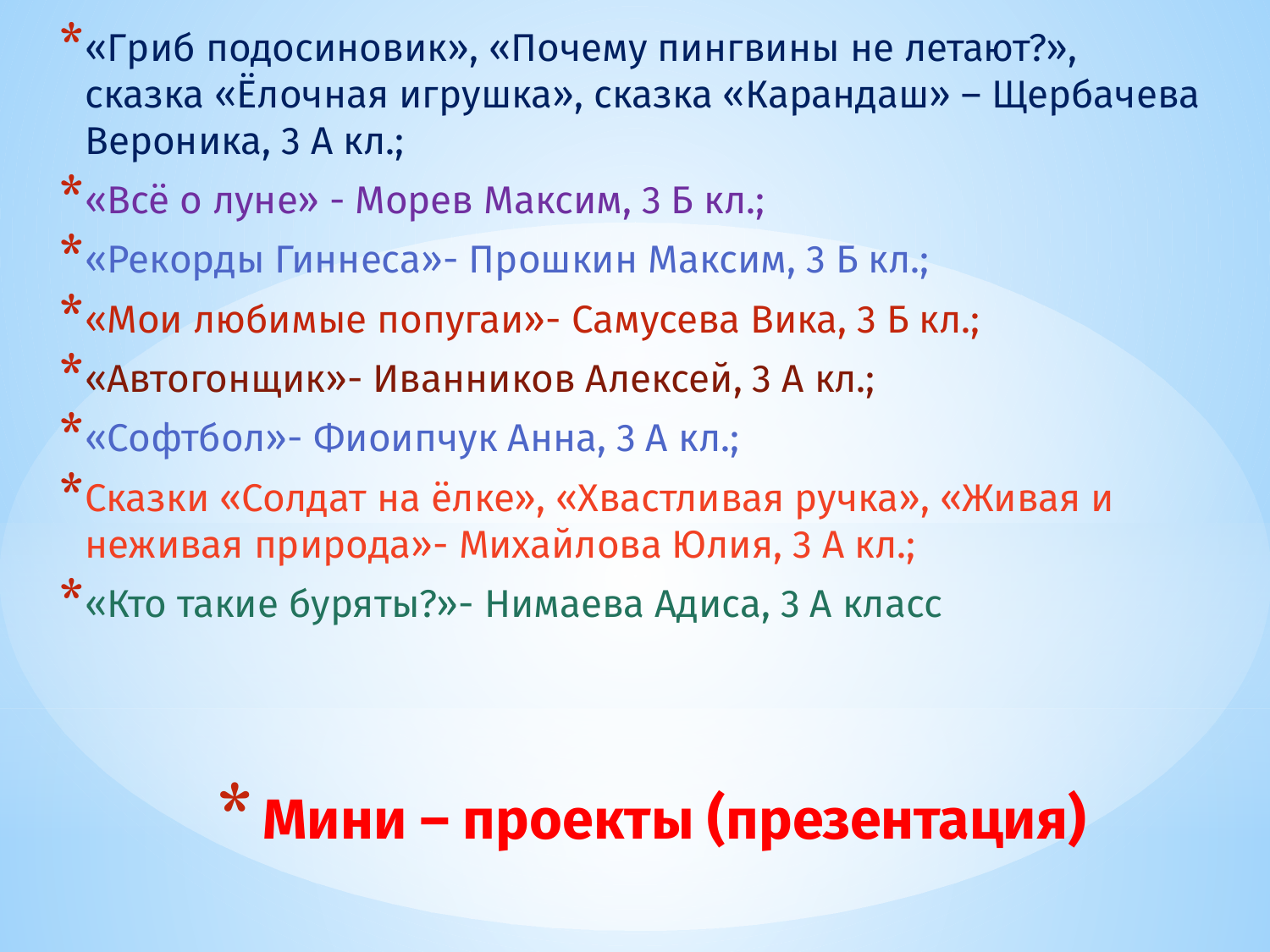

«Гриб подосиновик», «Почему пингвины не летают?», сказка «Ёлочная игрушка», сказка «Карандаш» – Щербачева Вероника, 3 А кл.;
«Всё о луне» - Морев Максим, 3 Б кл.;
«Рекорды Гиннеса»- Прошкин Максим, 3 Б кл.;
«Мои любимые попугаи»- Самусева Вика, 3 Б кл.;
«Автогонщик»- Иванников Алексей, 3 А кл.;
«Софтбол»- Фиоипчук Анна, 3 А кл.;
Сказки «Солдат на ёлке», «Хвастливая ручка», «Живая и неживая природа»- Михайлова Юлия, 3 А кл.;
«Кто такие буряты?»- Нимаева Адиса, 3 А класс

# Мини – проекты (презентация)